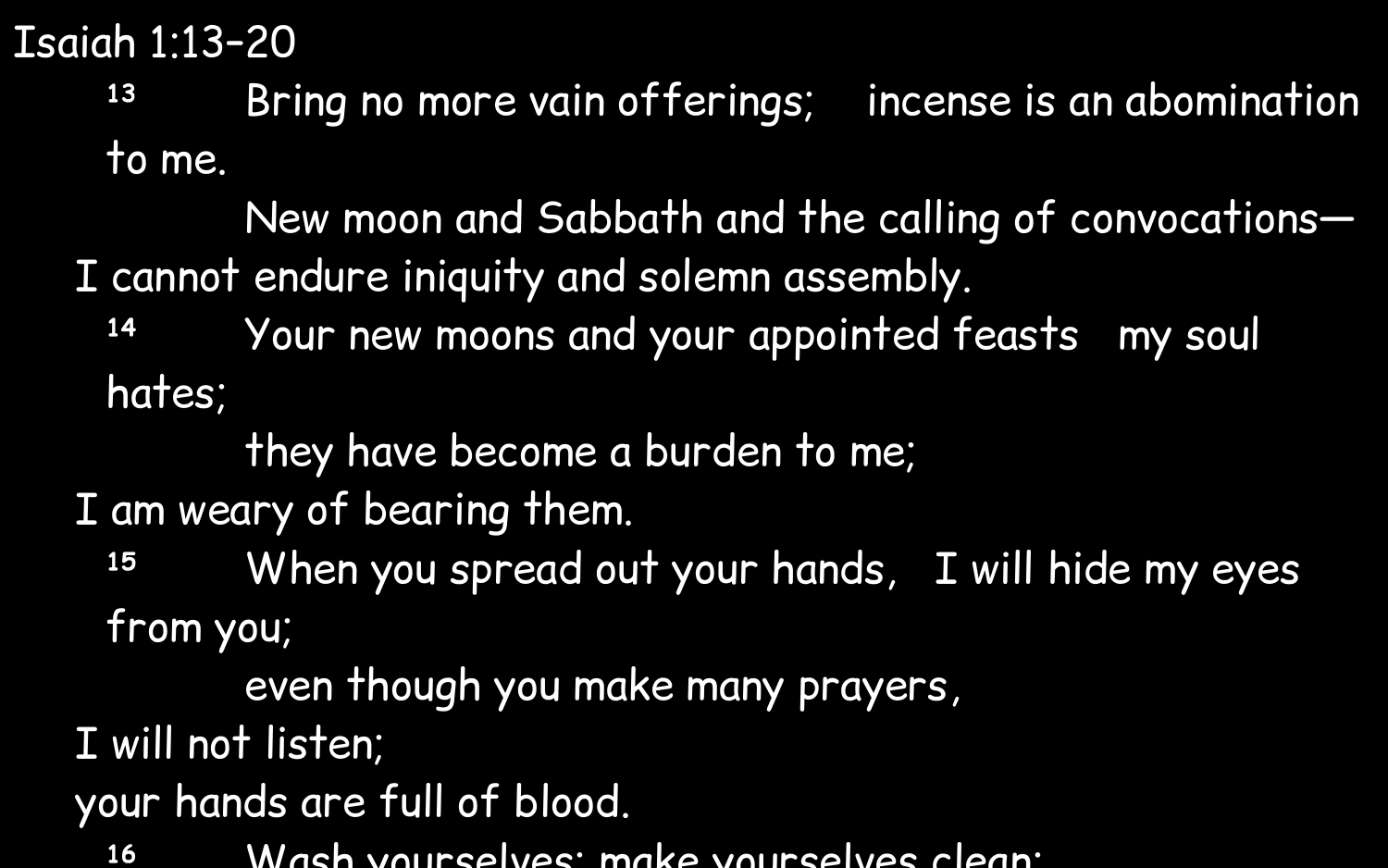

Isaiah 1:13–20
	13 	Bring no more vain offerings;    incense is an abomination to me.
		New moon and Sabbath and the calling of convocations—
I cannot endure iniquity and solemn assembly.
	14 	Your new moons and your appointed feasts   my soul hates;
		they have become a burden to me;
I am weary of bearing them.
	15 	When you spread out your hands,   I will hide my eyes from you;
		even though you make many prayers,
I will not listen;
your hands are full of blood.
	16 	Wash yourselves; make yourselves clean;
remove the evil of your deeds from before my eyes;
		cease to do evil,